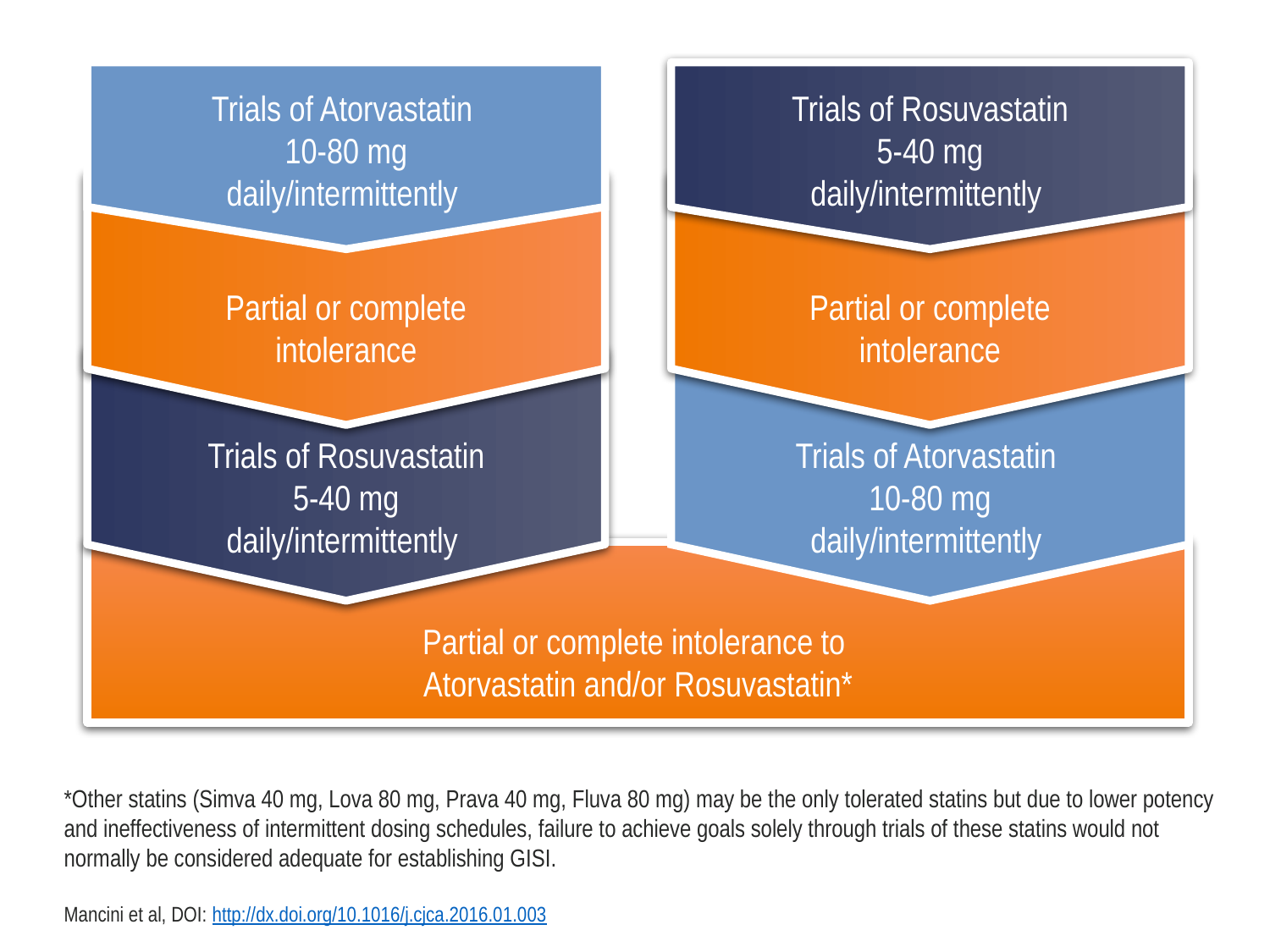

Trials of Atorvastatin
10-80 mg
daily/intermittently
Trials of Rosuvastatin
5-40 mg
daily/intermittently

Partial or complete
intolerance
Partial or complete
intolerance
Trials of Rosuvastatin
5-40 mg
daily/intermittently
Trials of Atorvastatin
10-80 mg
daily/intermittently

Partial or complete intolerance to
Atorvastatin and/or Rosuvastatin*
*Other statins (Simva 40 mg, Lova 80 mg, Prava 40 mg, Fluva 80 mg) may be the only tolerated statins but due to lower potency and ineffectiveness of intermittent dosing schedules, failure to achieve goals solely through trials of these statins would not normally be considered adequate for establishing GISI.

Mancini et al, DOI: http://dx.doi.org/10.1016/j.cjca.2016.01.003